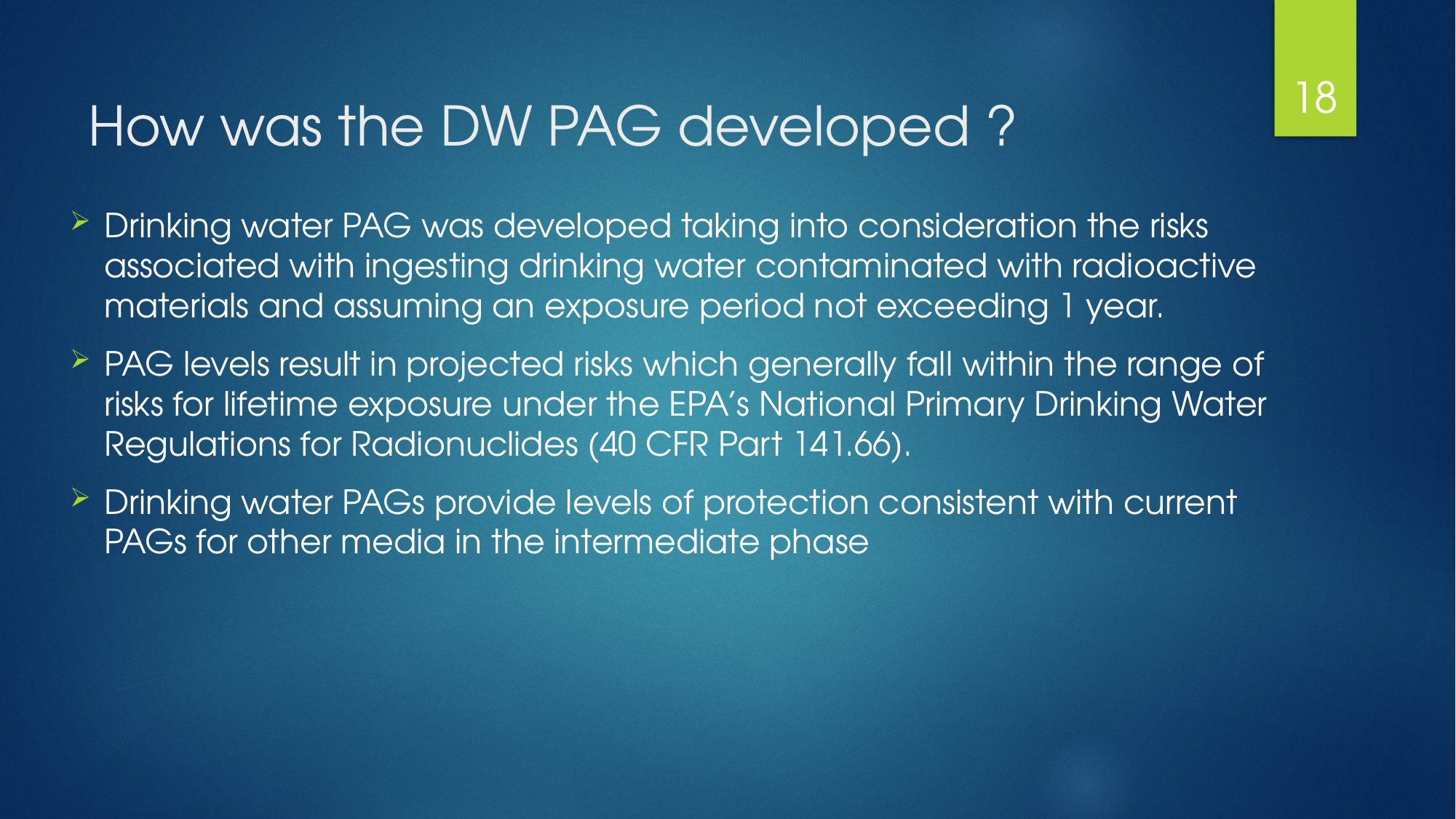

# How was the DW PAG developed ?
18
Drinking water PAG was developed taking into consideration the risks associated with ingesting drinking water contaminated with radioactive materials and assuming an exposure period not exceeding 1 year.
PAG levels result in projected risks which generally fall within the range of risks for lifetime exposure under the EPA’s National Primary Drinking Water Regulations for Radionuclides (40 CFR Part 141.66).
Drinking water PAGs provide levels of protection consistent with current PAGs for other media in the intermediate phase